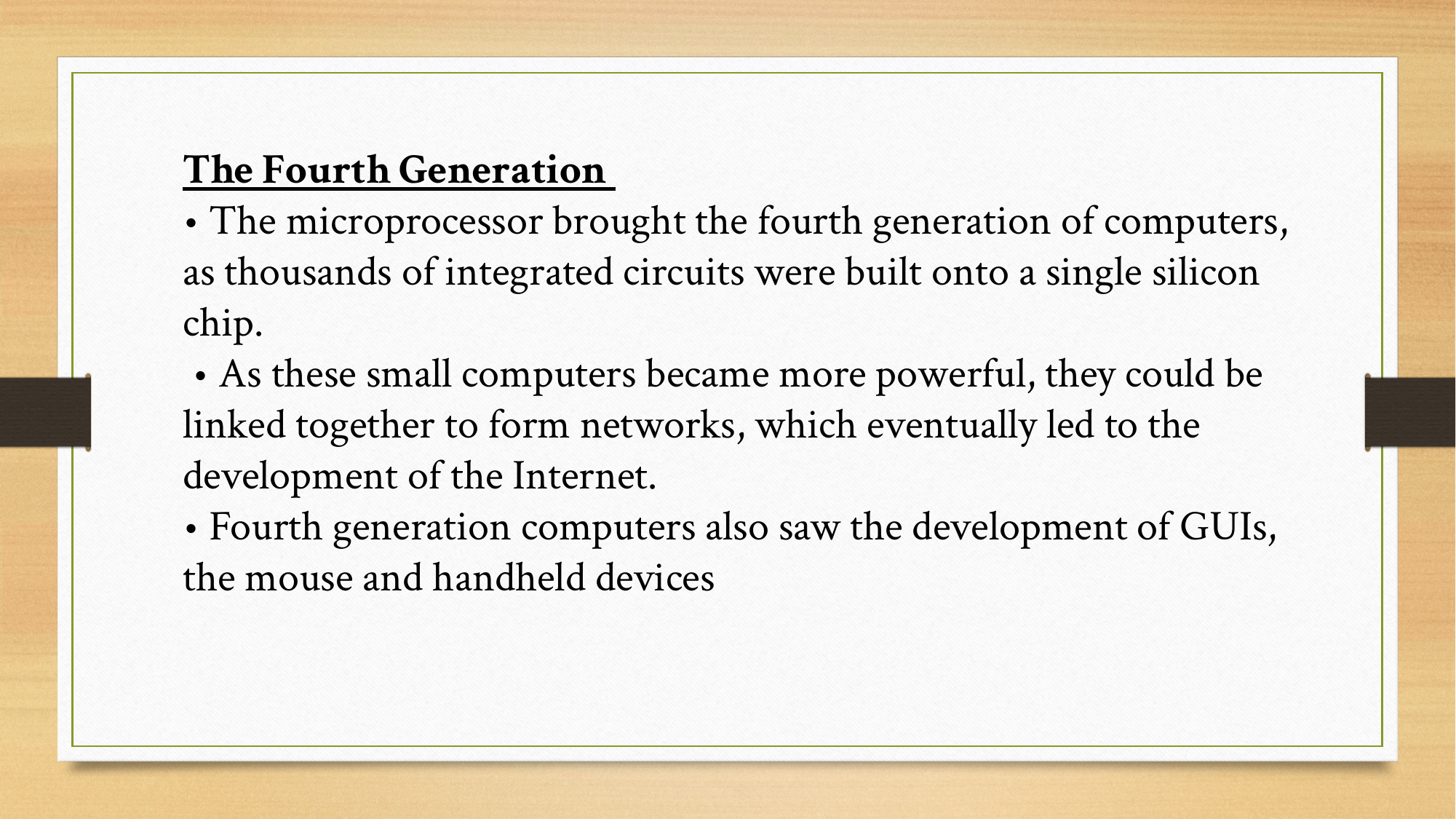

The Fourth Generation
• The microprocessor brought the fourth generation of computers, as thousands of integrated circuits were built onto a single silicon chip.
 • As these small computers became more powerful, they could be linked together to form networks, which eventually led to the development of the Internet.
• Fourth generation computers also saw the development of GUIs, the mouse and handheld devices